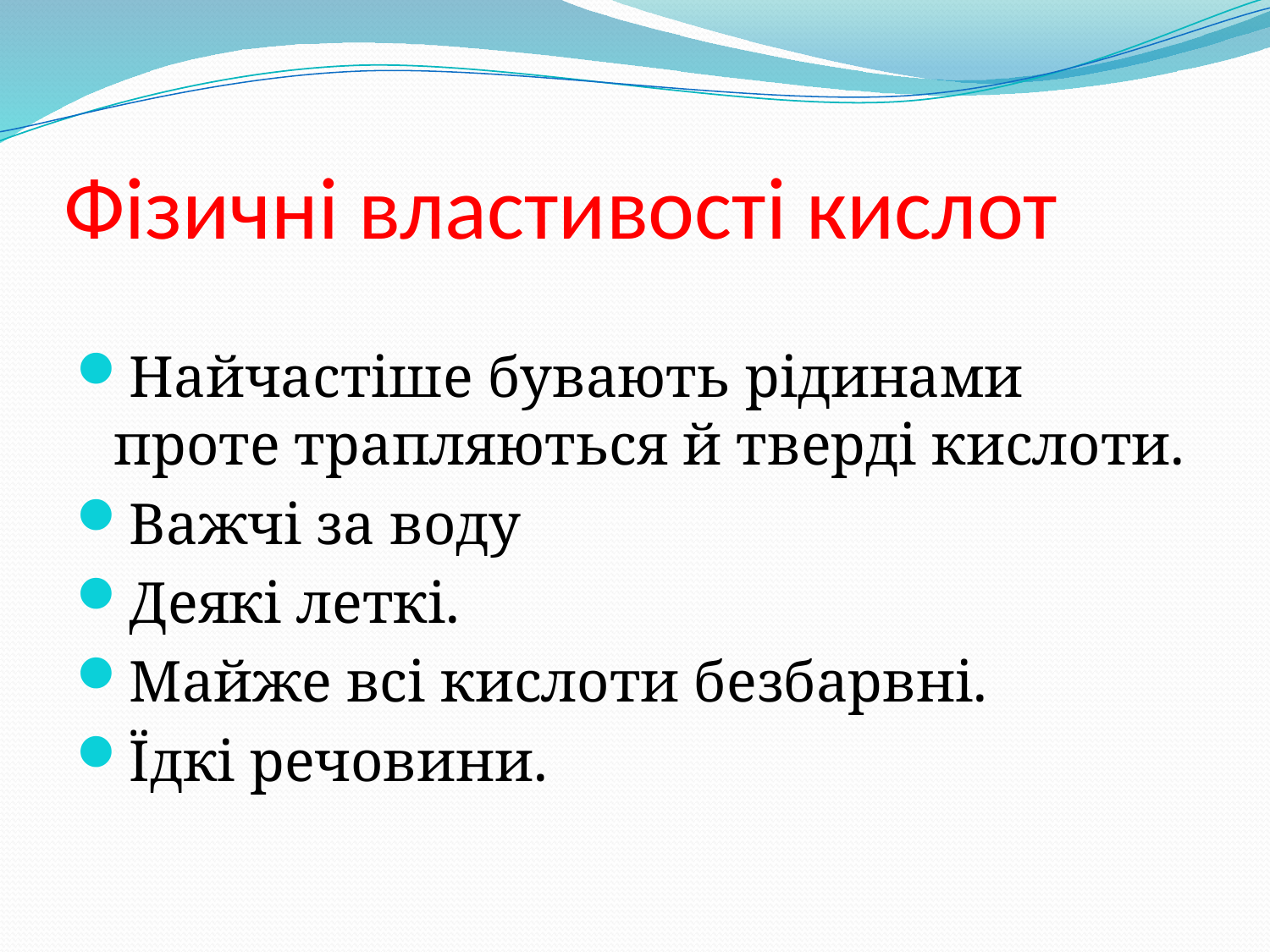

# Фізичні властивості кислот

Найчастіше бувають рідинами проте трапляються й тверді кислоти.
Важчі за воду
Деякі леткі.
Майже всі кислоти безбарвні.
Їдкі речовини.